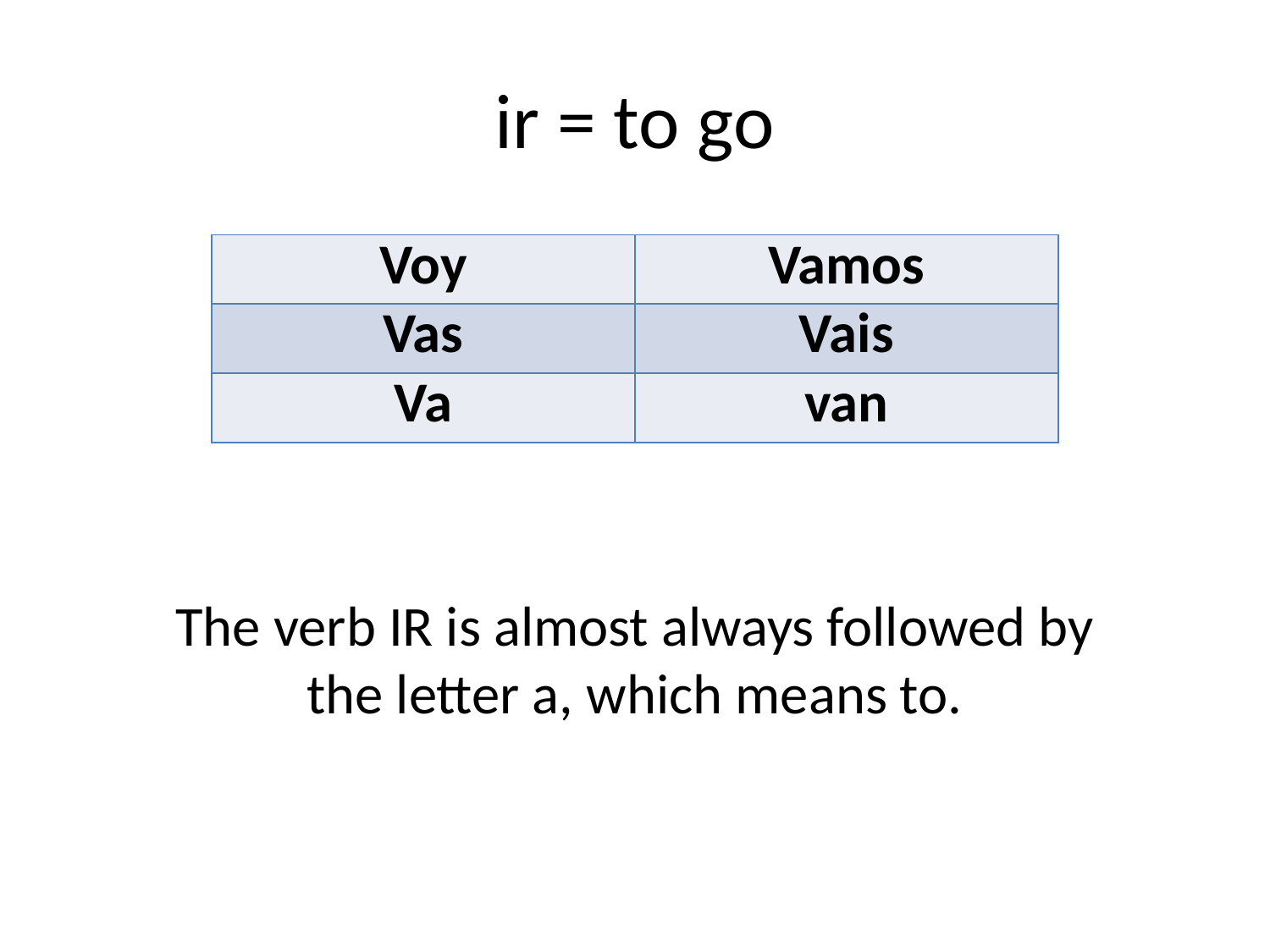

# ir = to go
| Voy | Vamos |
| --- | --- |
| Vas | Vais |
| Va | van |
The verb IR is almost always followed by the letter a, which means to.